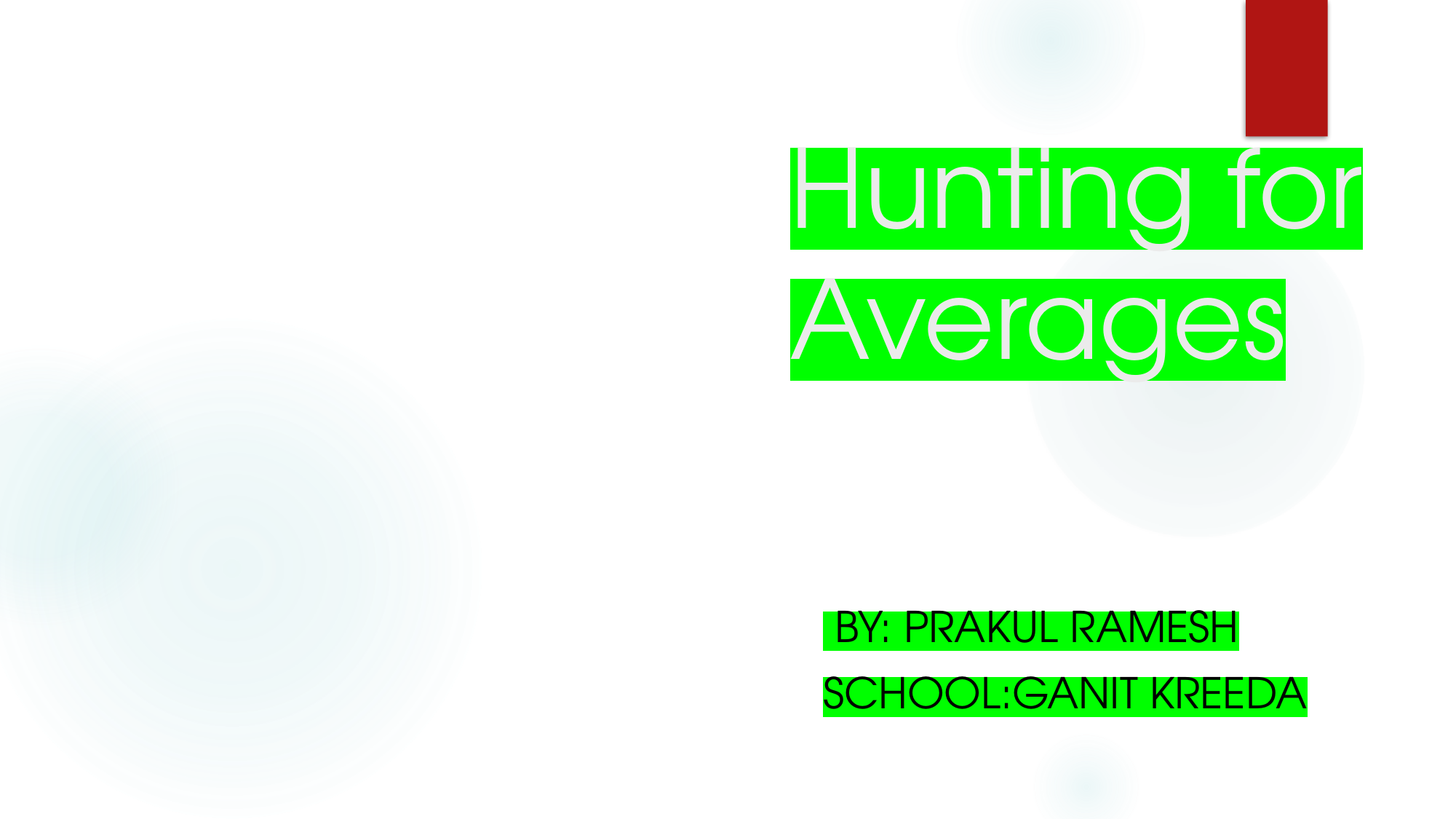

# Hunting for Averages
 By: Prakul Ramesh
School:Ganit kreeda